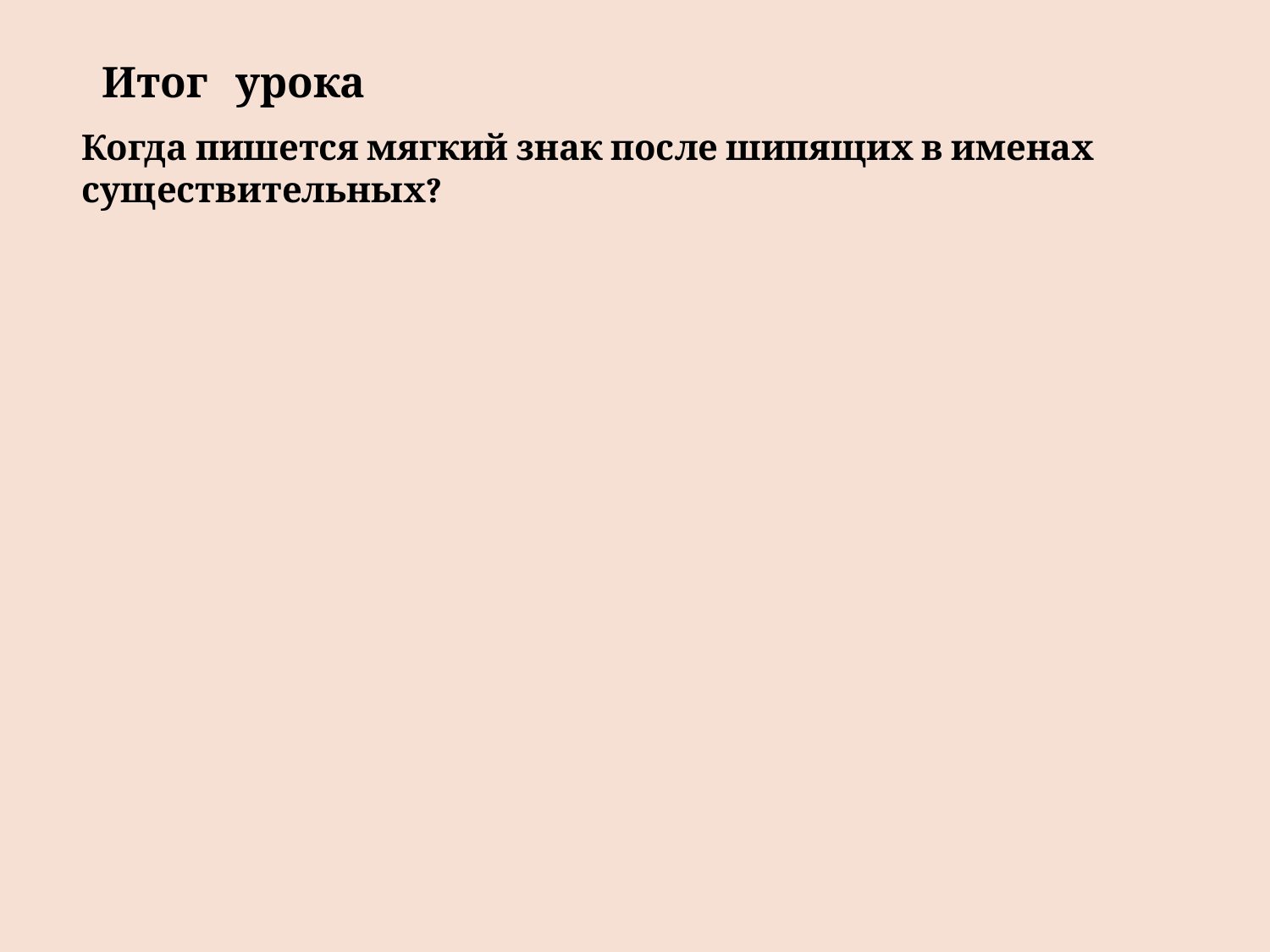

Итог   урока
Когда пишется мягкий знак после шипящих в именах существительных?